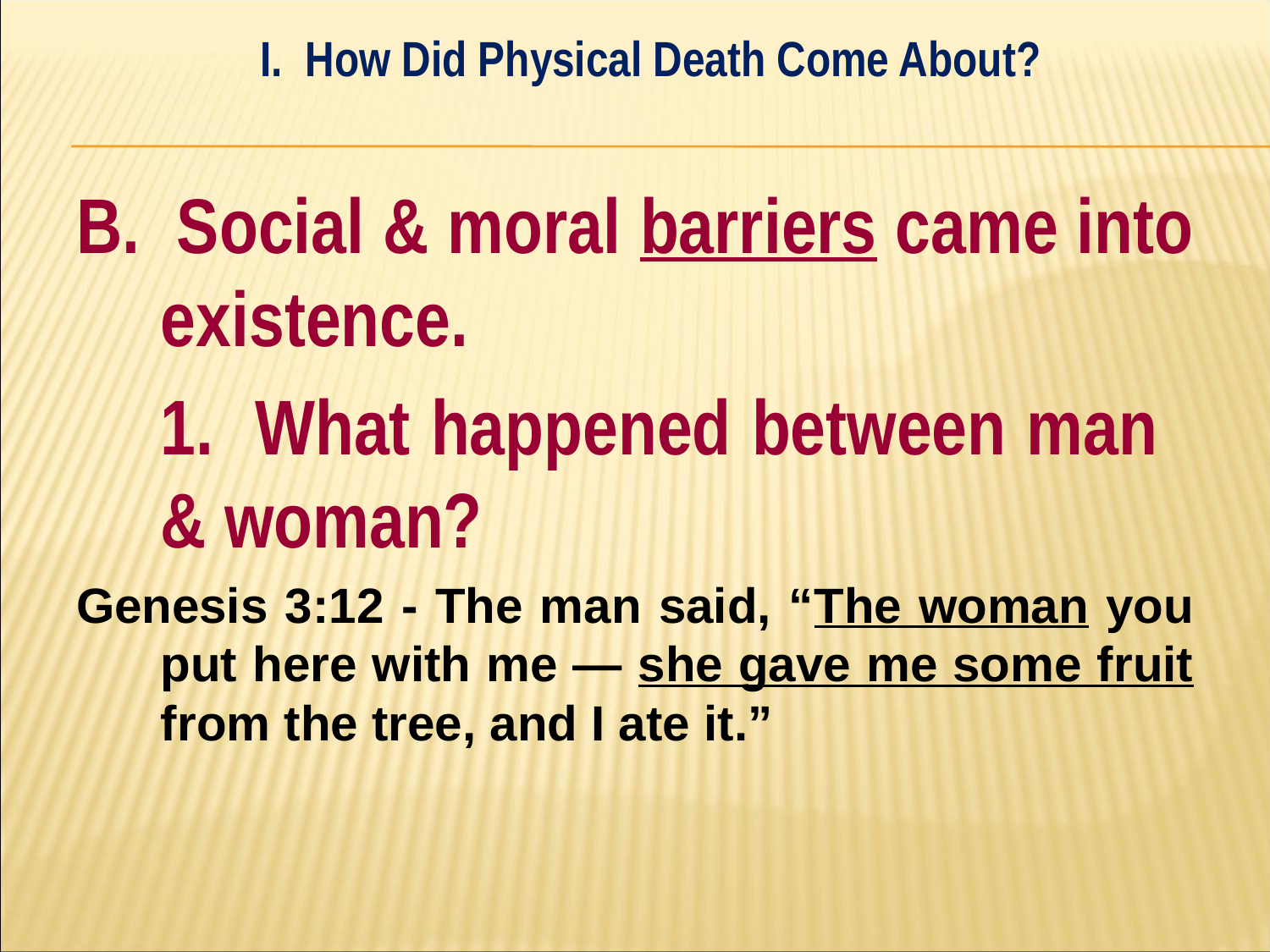

I.  How Did Physical Death Come About?
#
B.  Social & moral barriers came into existence.
	1.  What happened between man 	& woman?
Genesis 3:12 - The man said, “The woman you put here with me — she gave me some fruit from the tree, and I ate it.”